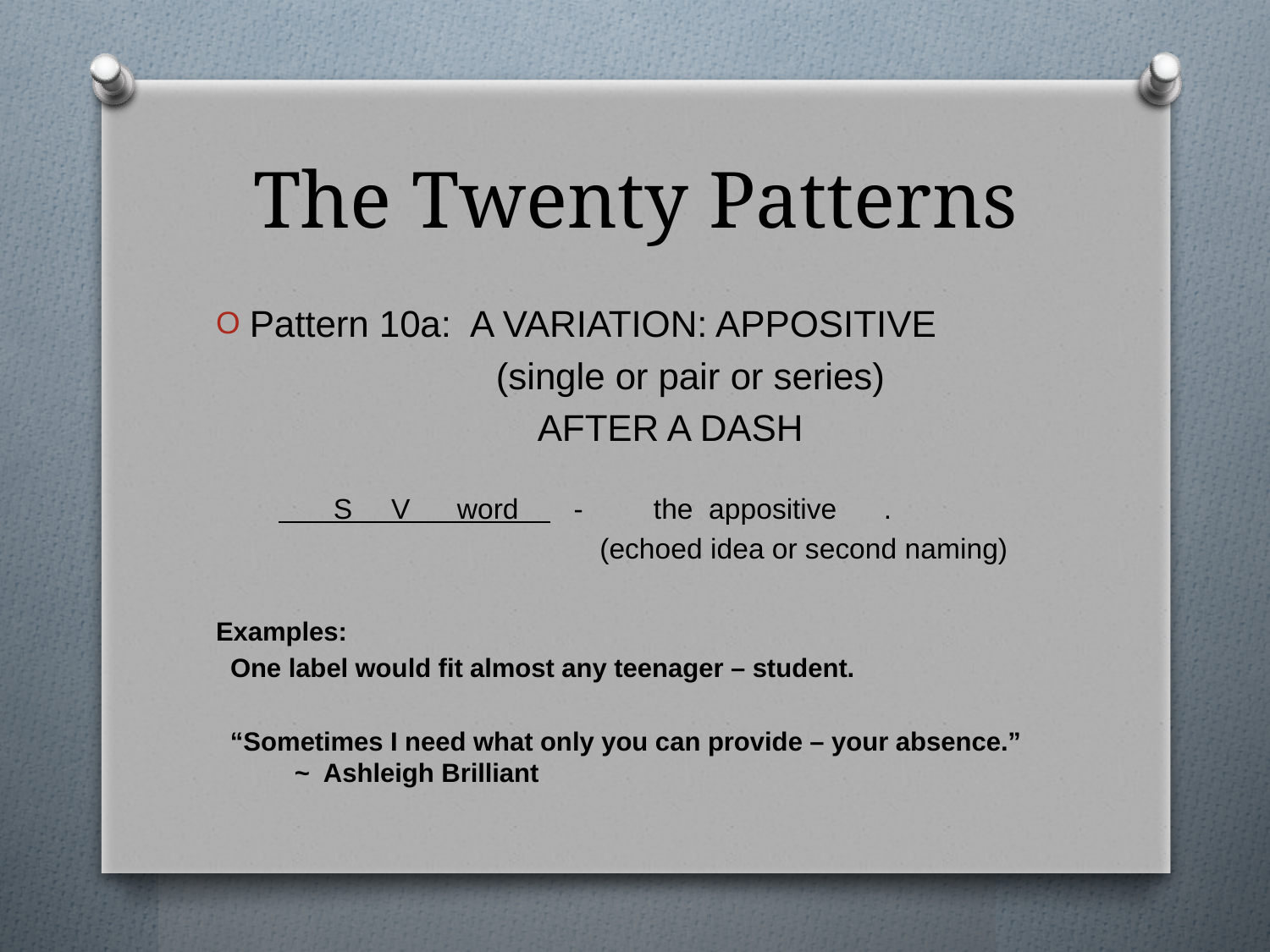

# The Twenty Patterns
Pattern 10a:  A VARIATION: APPOSITIVE
                           (single or pair or series)
                               AFTER A DASH

               S     V      word       -         the  appositive      .
                                                 (echoed idea or second naming)

Examples:
  One label would fit almost any teenager – student.

  “Sometimes I need what only you can provide – your absence.”   				~  Ashleigh Brilliant